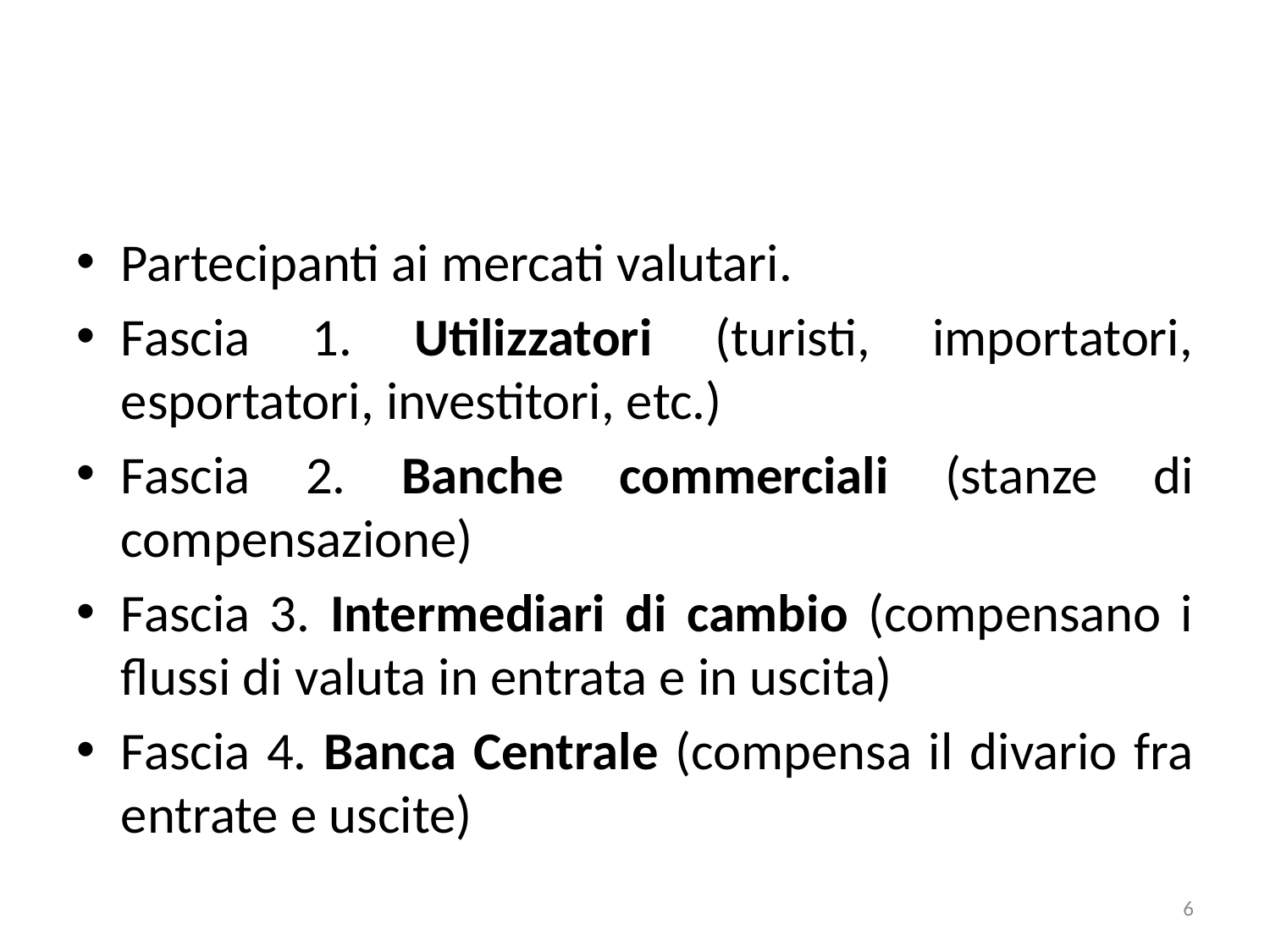

#
Partecipanti ai mercati valutari.
Fascia 1. Utilizzatori (turisti, importatori, esportatori, investitori, etc.)
Fascia 2. Banche commerciali (stanze di compensazione)
Fascia 3. Intermediari di cambio (compensano i flussi di valuta in entrata e in uscita)
Fascia 4. Banca Centrale (compensa il divario fra entrate e uscite)

6